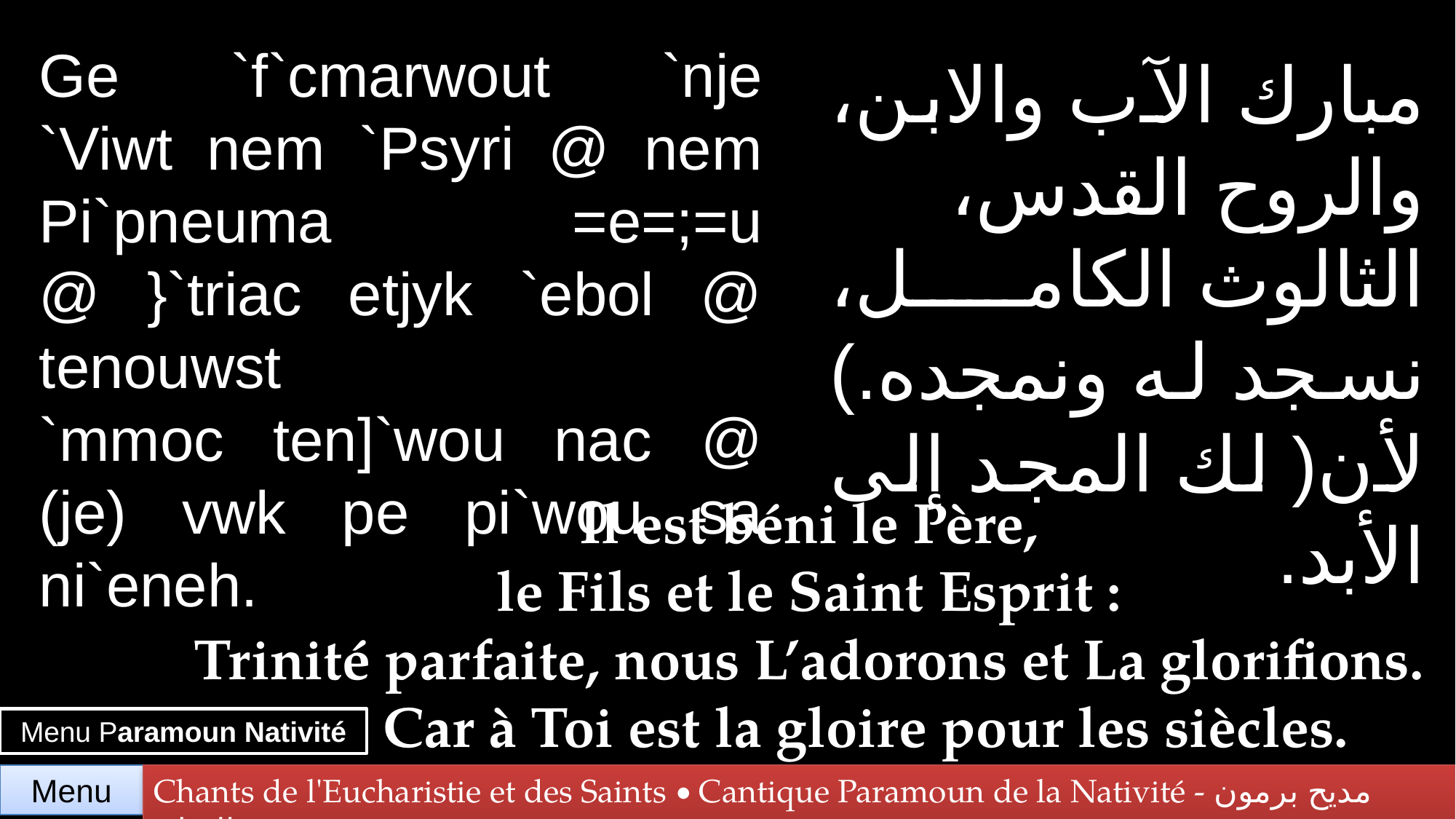

Ge `f`cmarwout `nje
`Viwt nem `Psyri @ nem Pi`pneuma =e=;=u @ }`triac etjyk `ebol @ tenouwst
`mmoc ten]`wou nac @ (je) vwk pe pi`wou sa ni`eneh.
مبارك الآب والابن، والروح القدس، الثالوث الكامل، نسجد له ونمجده.) لأن( لك المجد إلى الأبد.
Il est béni le Père,
le Fils et le Saint Esprit :
Trinité parfaite, nous L’adorons et La glorifions.
       Car à Toi est la gloire pour les siècles.
Menu Paramoun Nativité
Chants de l'Eucharistie et des Saints • Cantique Paramoun de la Nativité - مديح برمون الميلاد
Menu